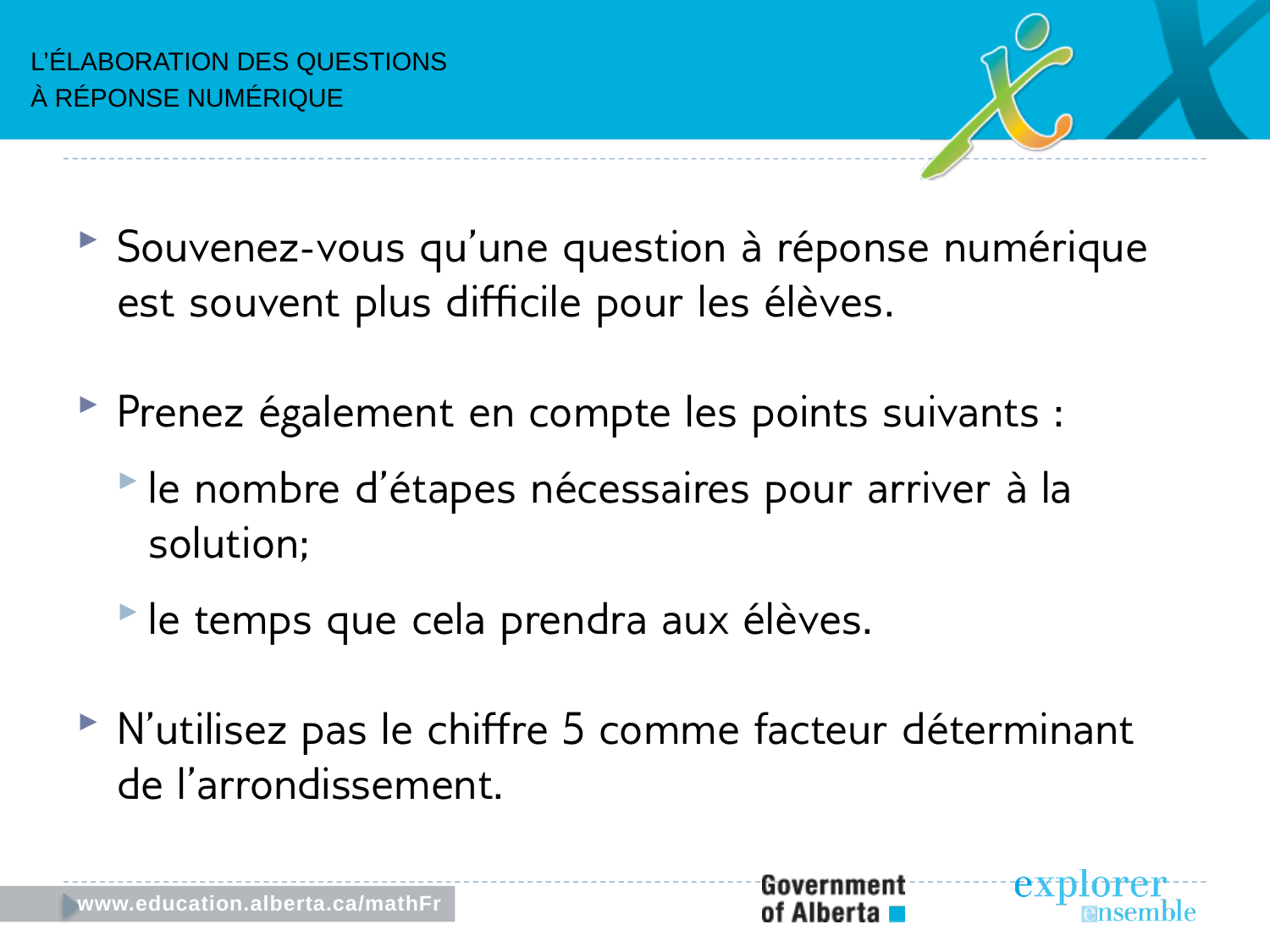

L’Élaboration des questions
à réponse numérique
Souvenez-vous qu’une question à réponse numérique est souvent plus difficile pour les élèves.

Prenez également en compte les points suivants :
le nombre d’étapes nécessaires pour arriver à la solution;
le temps que cela prendra aux élèves.

N’utilisez pas le chiffre 5 comme facteur déterminant de l’arrondissement.